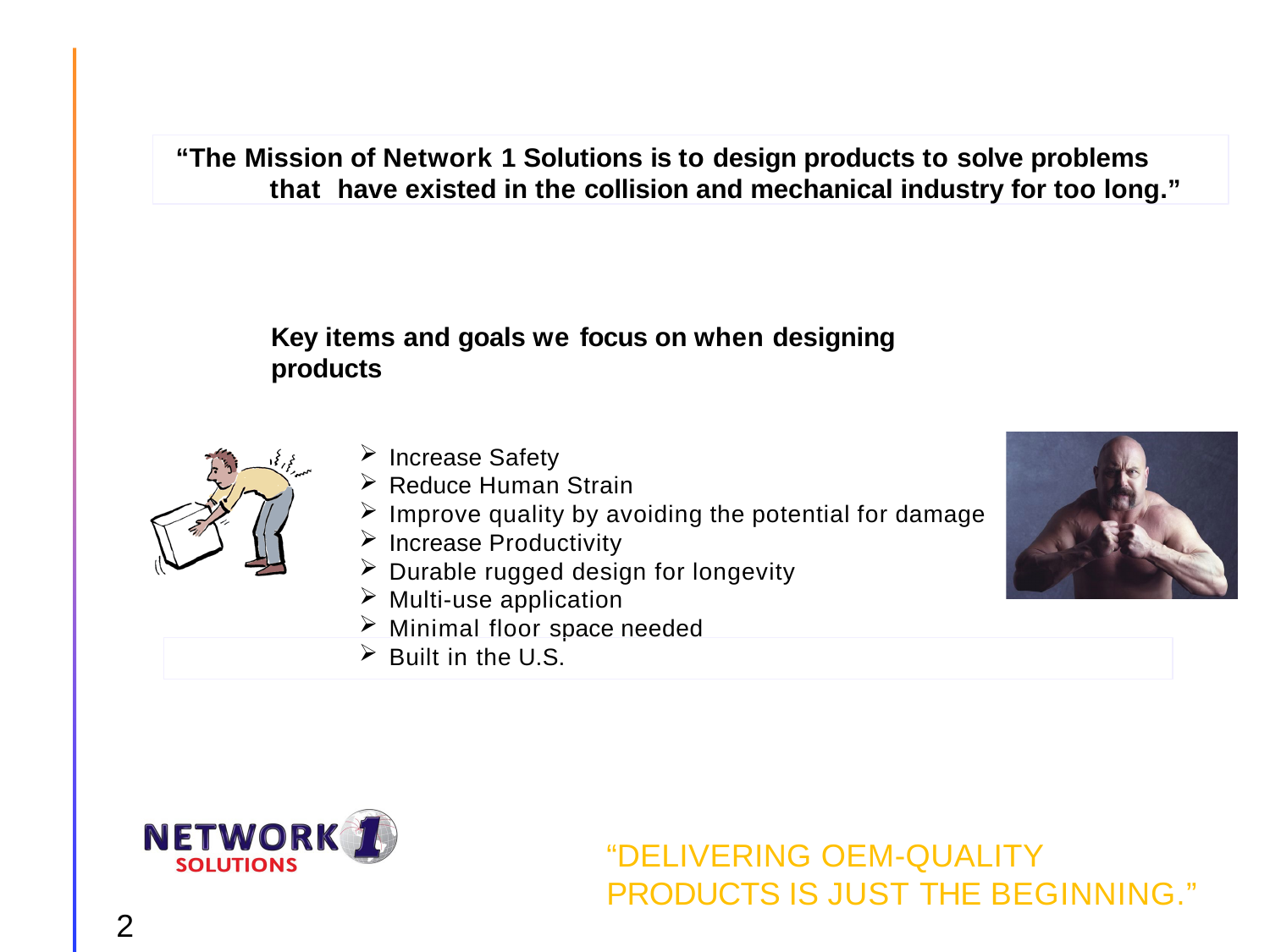

“The Mission of Network 1 Solutions is to design products to solve problems that  have existed in the collision and mechanical industry for too long.”
Key items and goals we focus on when designing products

Increase Safety
Reduce Human Strain
Improve quality by avoiding the potential for damage
Increase Productivity
Durable rugged design for longevity
Multi-use application
Minimal floor space needed
Built in the U.S.

“DELIVERING OEM-QUALITY  PRODUCTS IS JUST THE BEGINNING.”
2